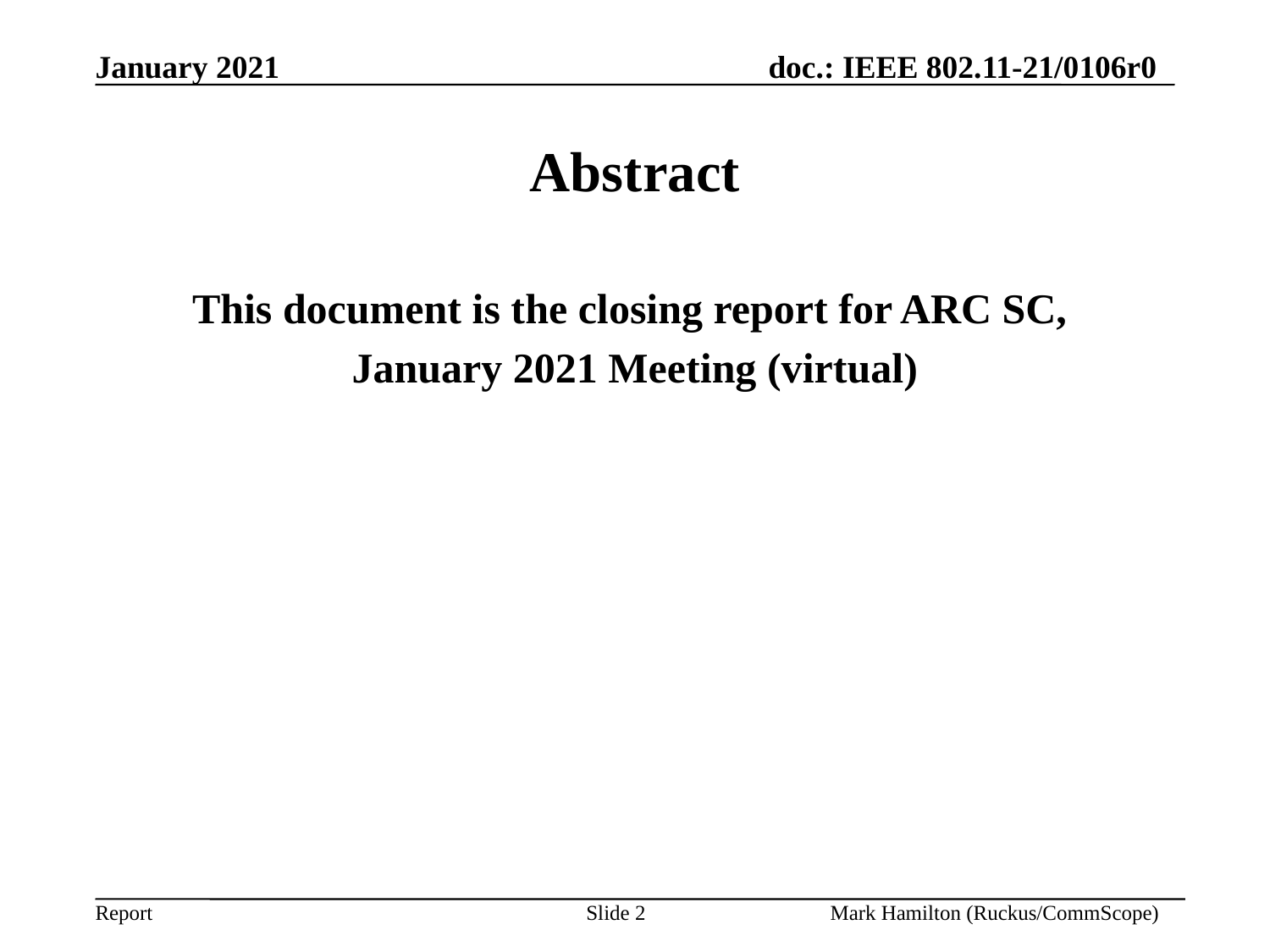

# Abstract
This document is the closing report for ARC SC,
January 2021 Meeting (virtual)